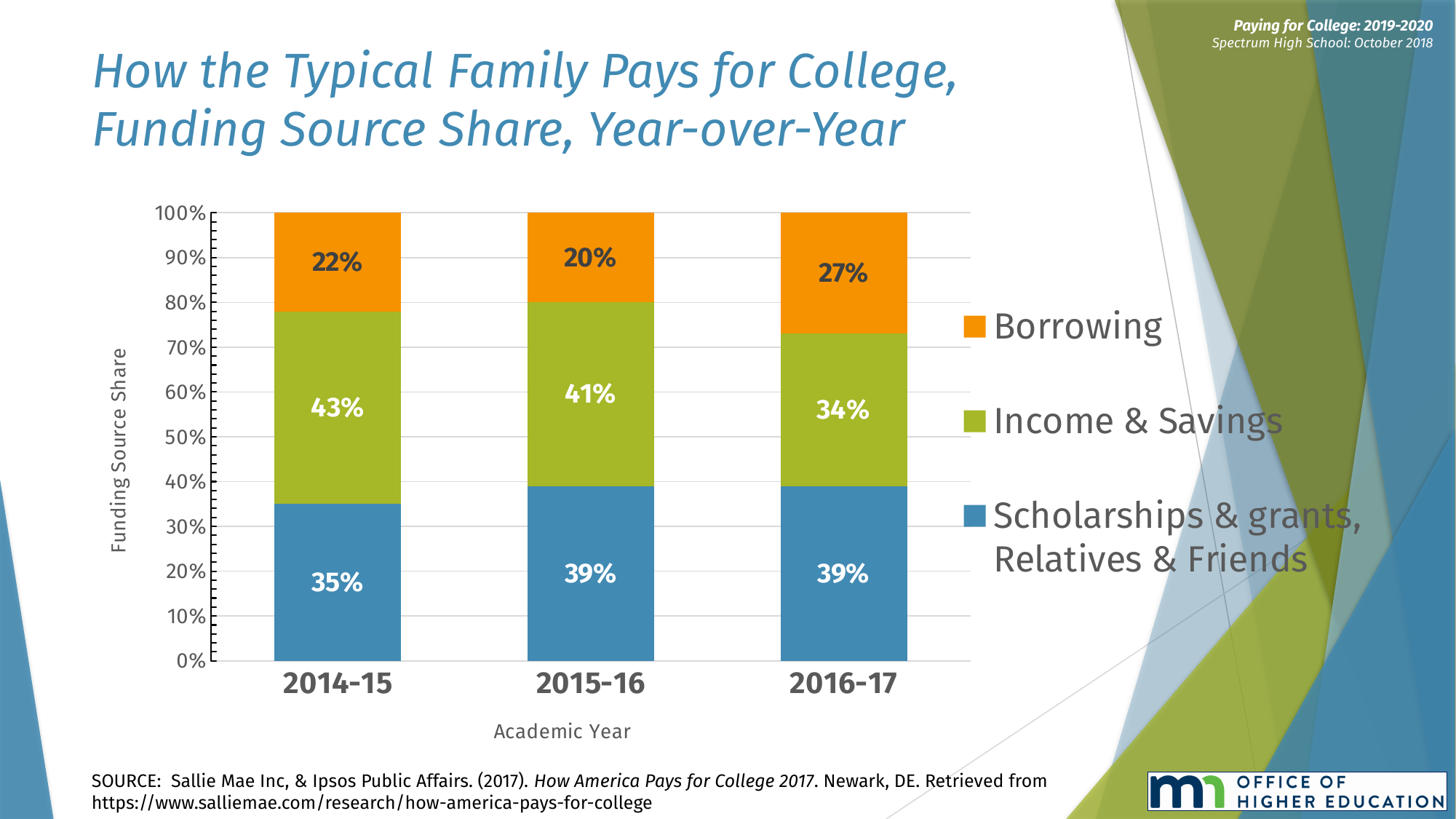

# How the Typical Family Pays for College, Funding Source Share, Year-over-Year

### Chart

| Category | Scholarships & grants, Relatives & Friends | Income & Savings | Borrowing |
|---|---|---|---|
| 2014-15 | 0.35 | 0.43 | 0.22 |
| 2015-16 | 0.39 | 0.41 | 0.2 |
| 2016-17 | 0.38999999999999996 | 0.34 | 0.27 |
SOURCE:  Sallie Mae Inc, & Ipsos Public Affairs. (2017). How America Pays for College 2017. Newark, DE. Retrieved from https://www.salliemae.com/research/how-america-pays-for-college